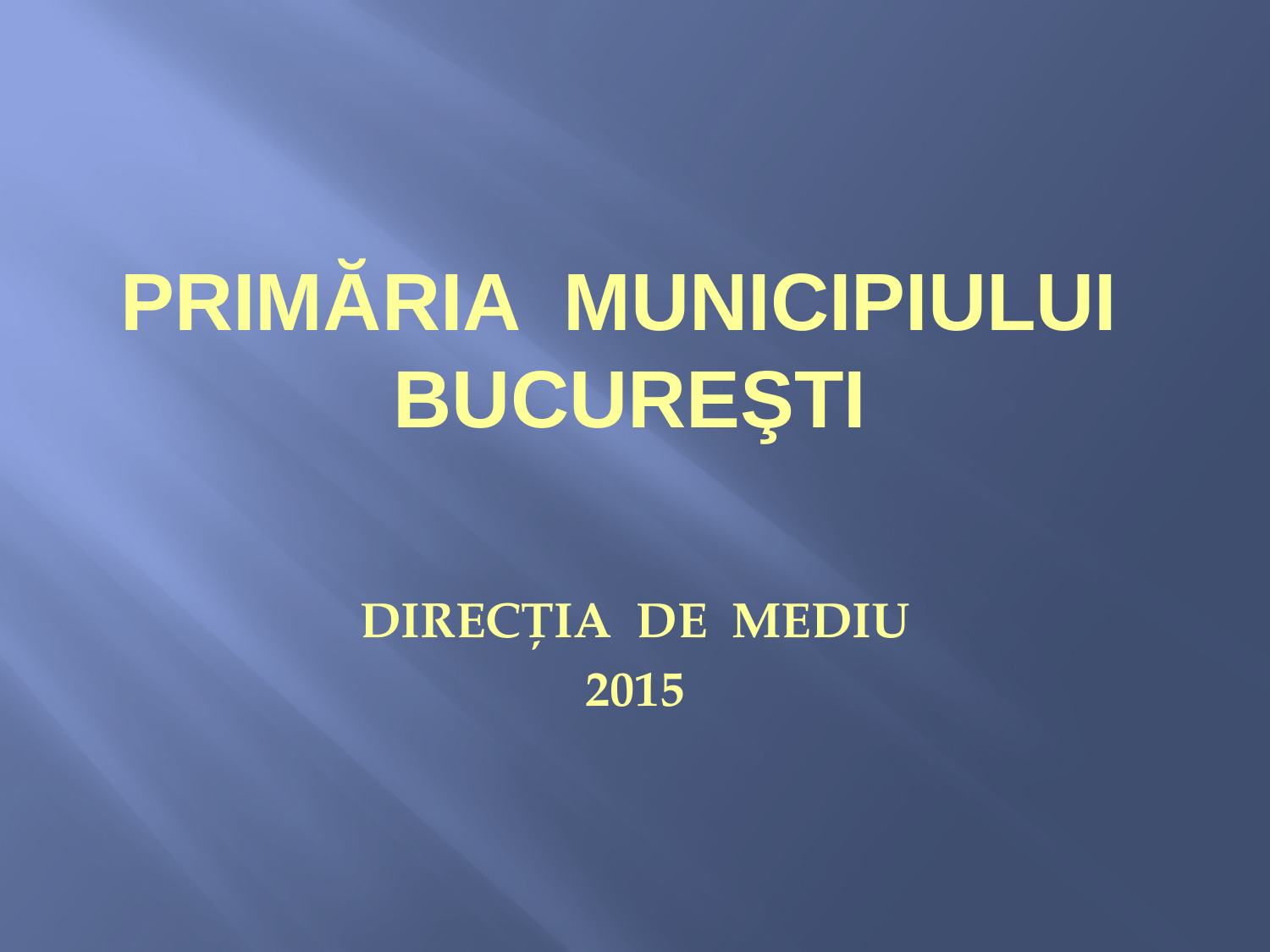

# PRIMĂRIA  MUNICIPIULUI  BUCUREŞTI
DIRECŢIA  DE  MEDIU
2015